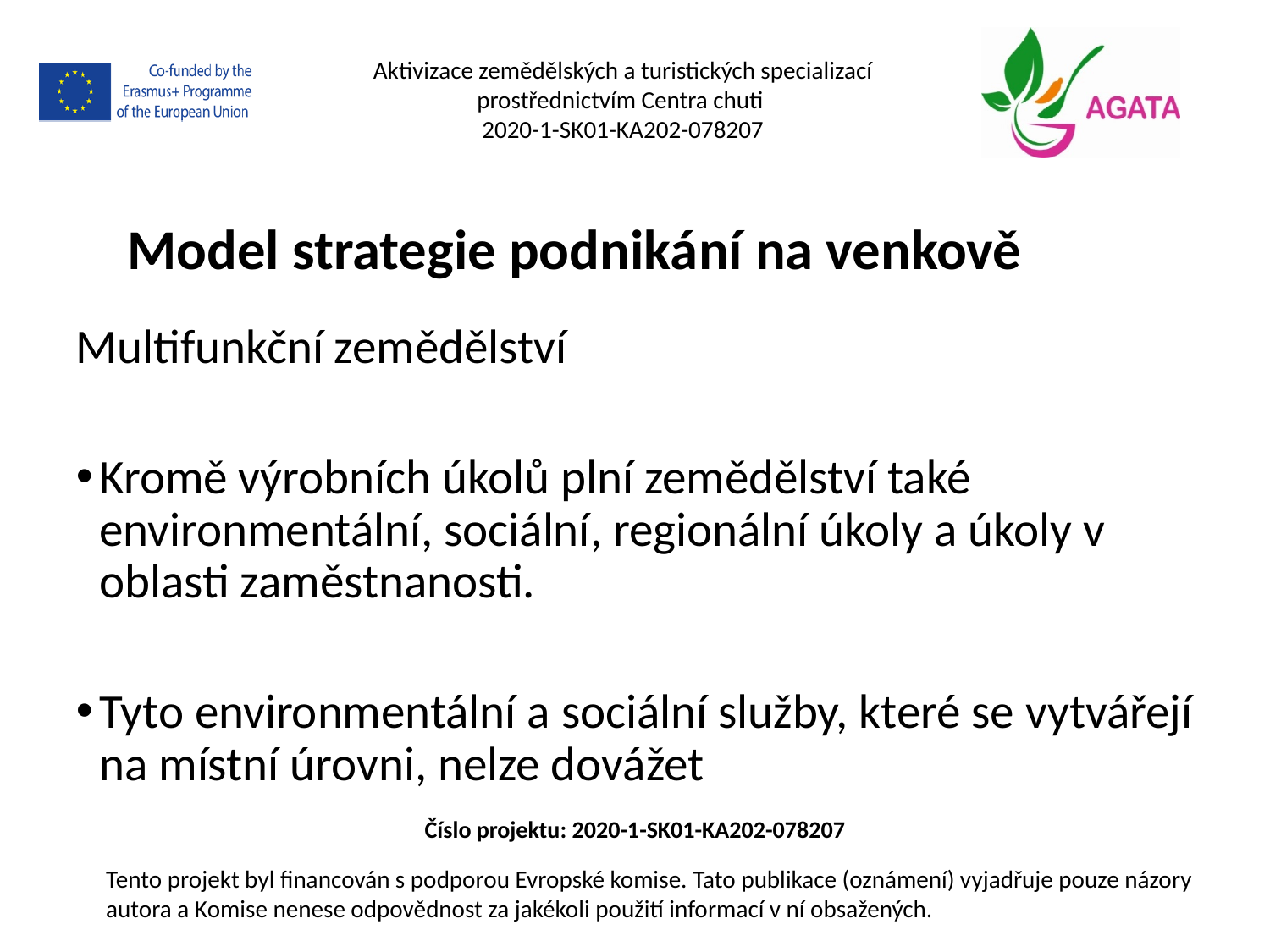

Aktivizace zemědělských a turistických specializací prostřednictvím Centra chuti
2020-1-SK01-KA202-078207
Model strategie podnikání na venkově

Multifunkční zemědělství

Kromě výrobních úkolů plní zemědělství také environmentální, sociální, regionální úkoly a úkoly v oblasti zaměstnanosti.

Tyto environmentální a sociální služby, které se vytvářejí na místní úrovni, nelze dovážet
Číslo projektu: 2020-1-SK01-KA202-078207
Tento projekt byl financován s podporou Evropské komise. Tato publikace (oznámení) vyjadřuje pouze názory autora a Komise nenese odpovědnost za jakékoli použití informací v ní obsažených.